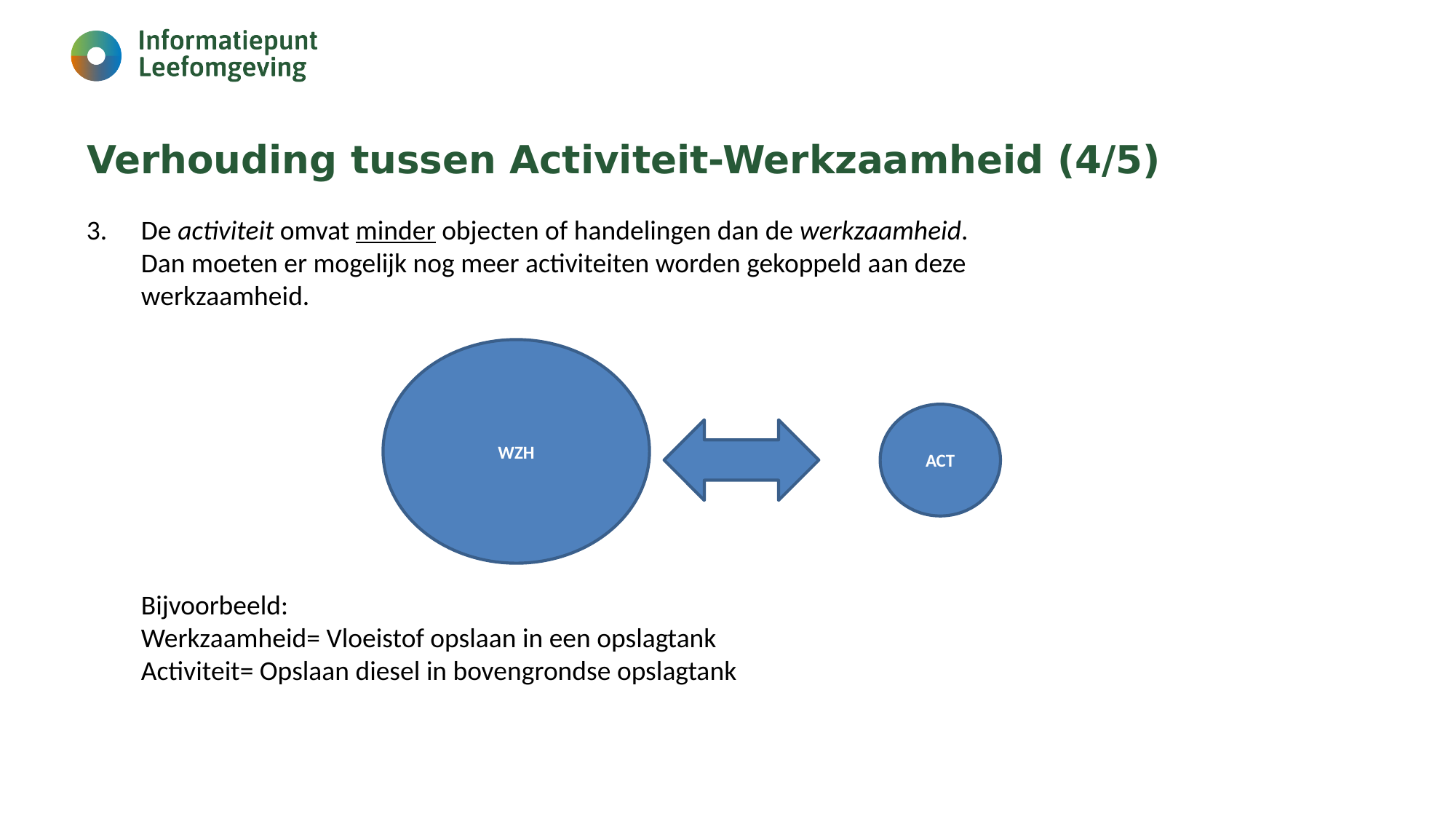

# Verhouding tussen Activiteit-Werkzaamheid (4/5)
De activiteit omvat minder objecten of handelingen dan de werkzaamheid.
Dan moeten er mogelijk nog meer activiteiten worden gekoppeld aan deze werkzaamheid.

Bijvoorbeeld:
Werkzaamheid= Vloeistof opslaan in een opslagtank
Activiteit= Opslaan diesel in bovengrondse opslagtank
WZH
ACT